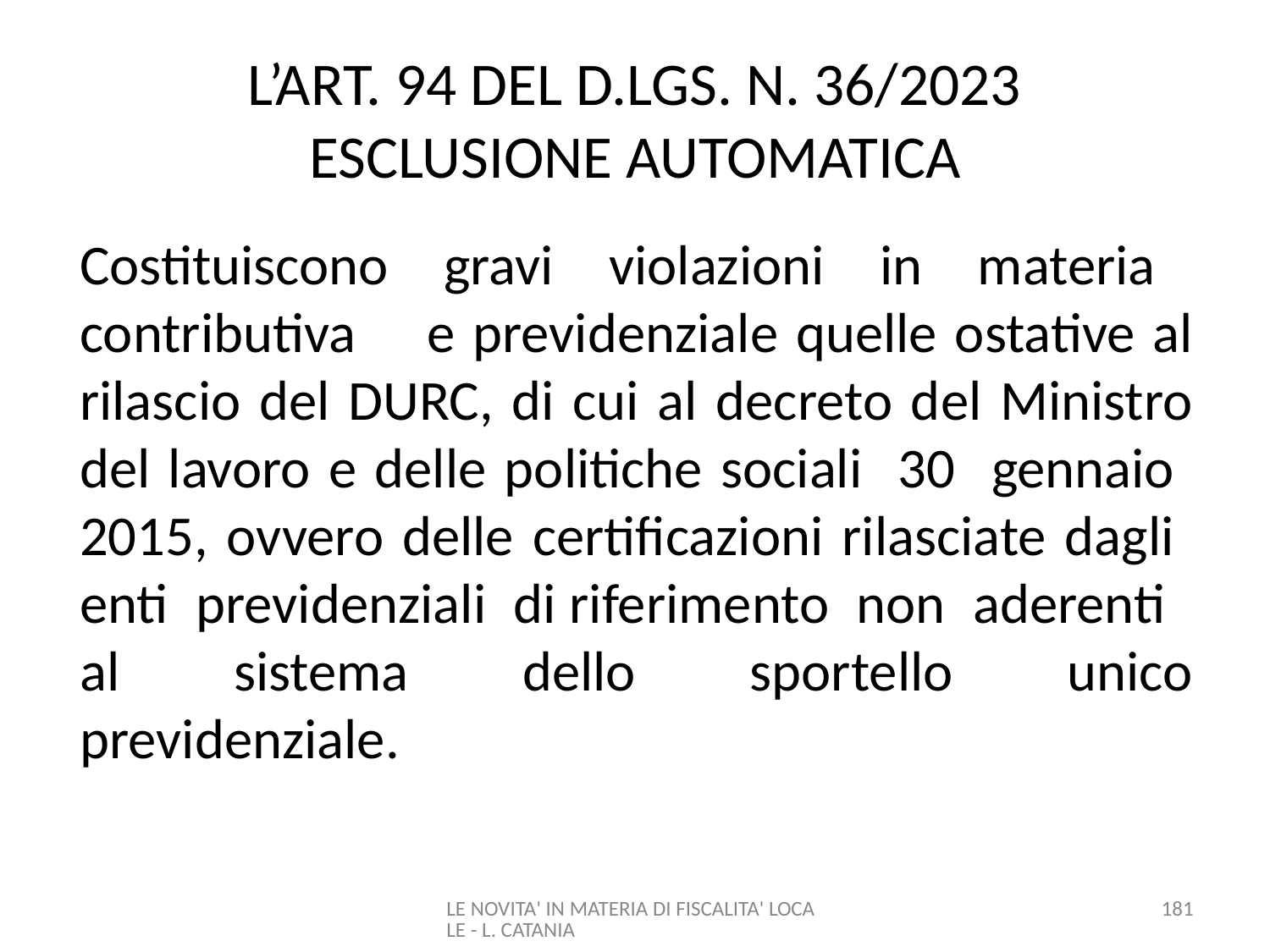

# L’ART. 94 DEL D.LGS. N. 36/2023 ESCLUSIONE AUTOMATICA
Costituiscono   gravi   violazioni   in   materia   contributiva    e previdenziale quelle ostative al rilascio del DURC, di cui al decreto del Ministro del lavoro e delle politiche sociali  30  gennaio  2015, ovvero delle certificazioni rilasciate dagli  enti  previdenziali  di riferimento  non  aderenti   al   sistema   dello   sportello   unico previdenziale.

LE NOVITA' IN MATERIA DI FISCALITA' LOCALE - L. CATANIA
181